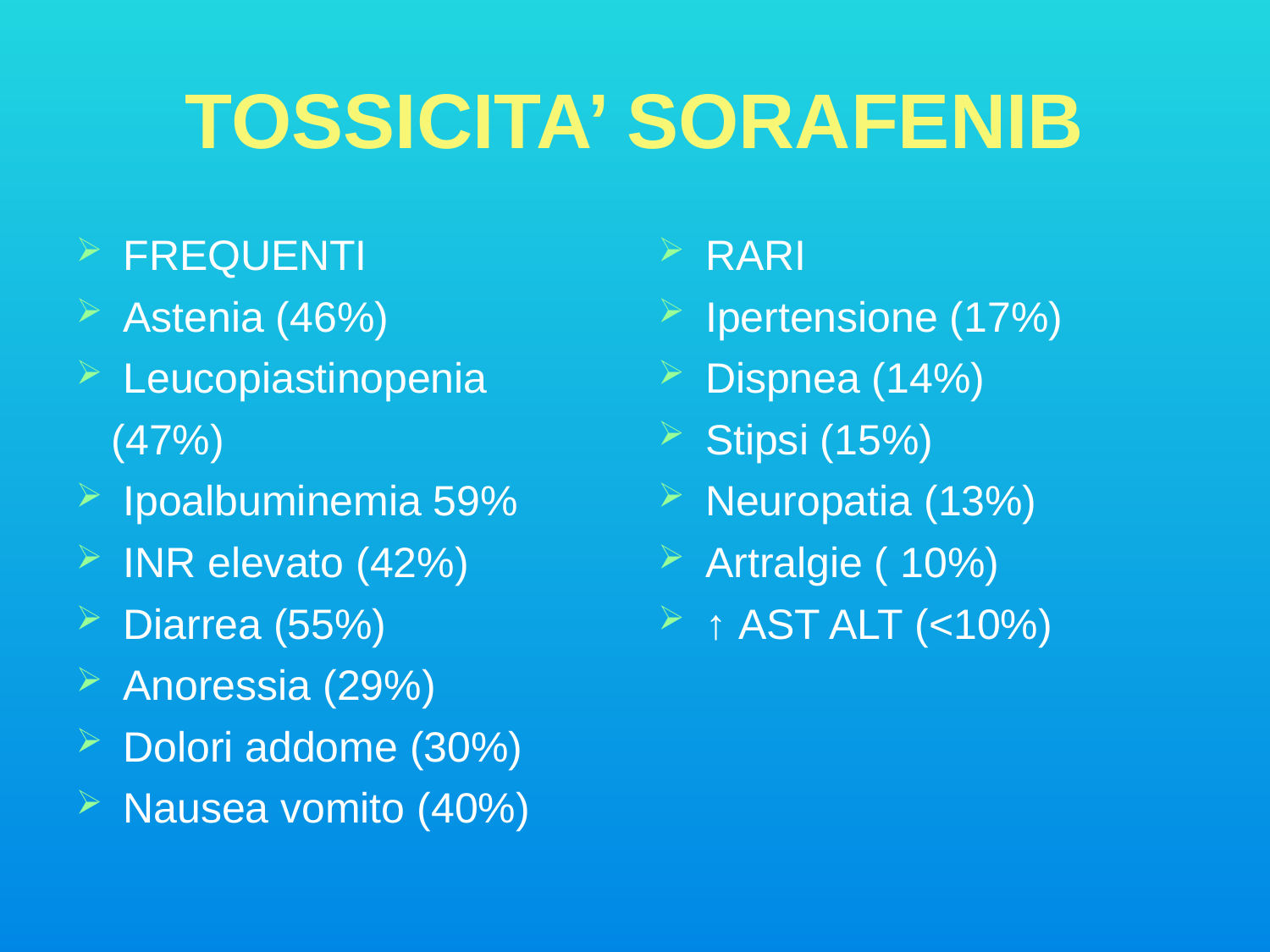

TOSSICITA’ SORAFENIB
FREQUENTI
Astenia (46%)
Leucopiastinopenia
   (47%)
Ipoalbuminemia 59%
INR elevato (42%)
Diarrea (55%)
Anoressia (29%)
Dolori addome (30%)
Nausea vomito (40%)
RARI
Ipertensione (17%)
Dispnea (14%)
Stipsi (15%)
Neuropatia (13%)
Artralgie ( 10%)
↑ AST ALT (<10%)